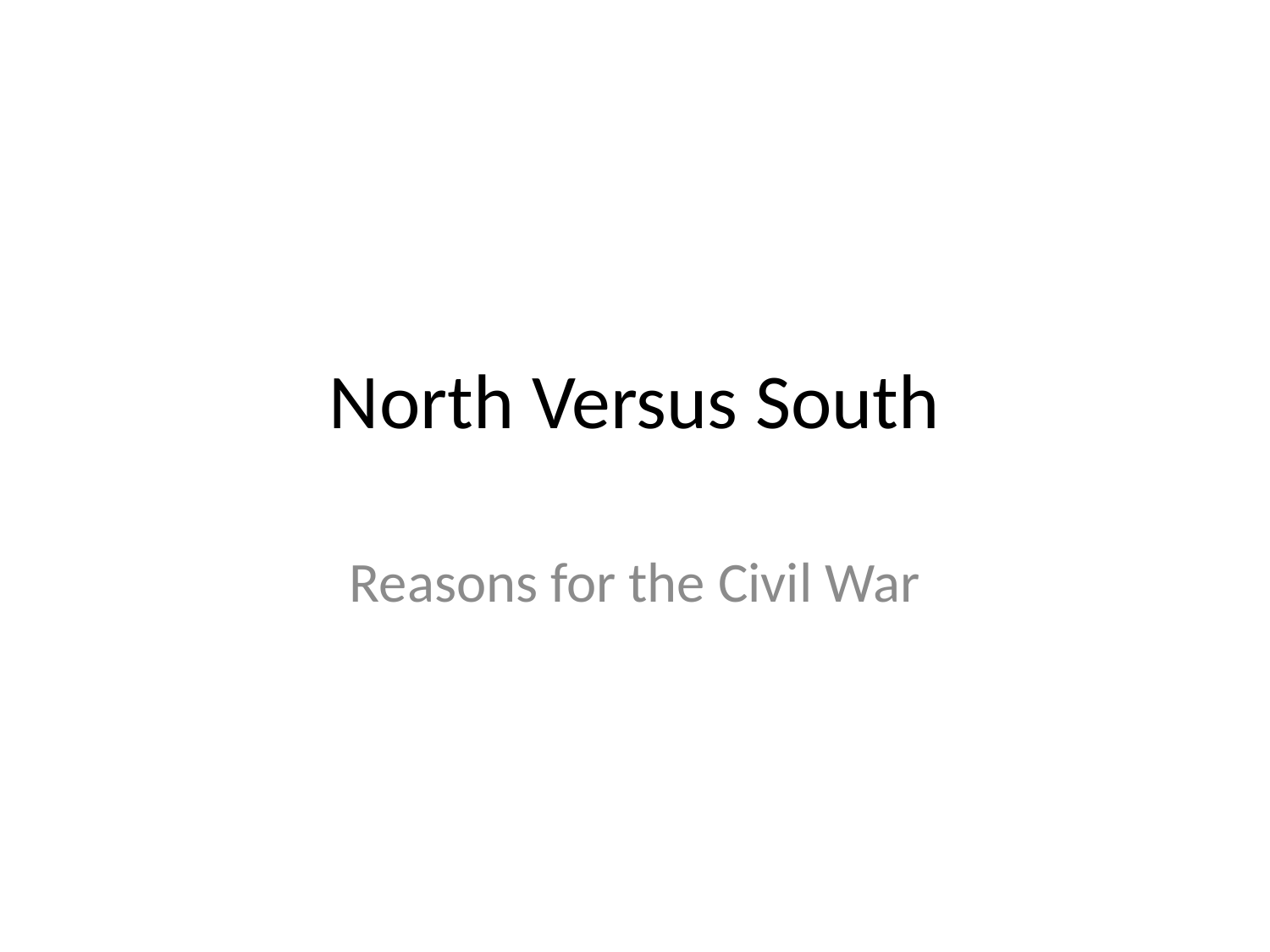

# North Versus South
Reasons for the Civil War